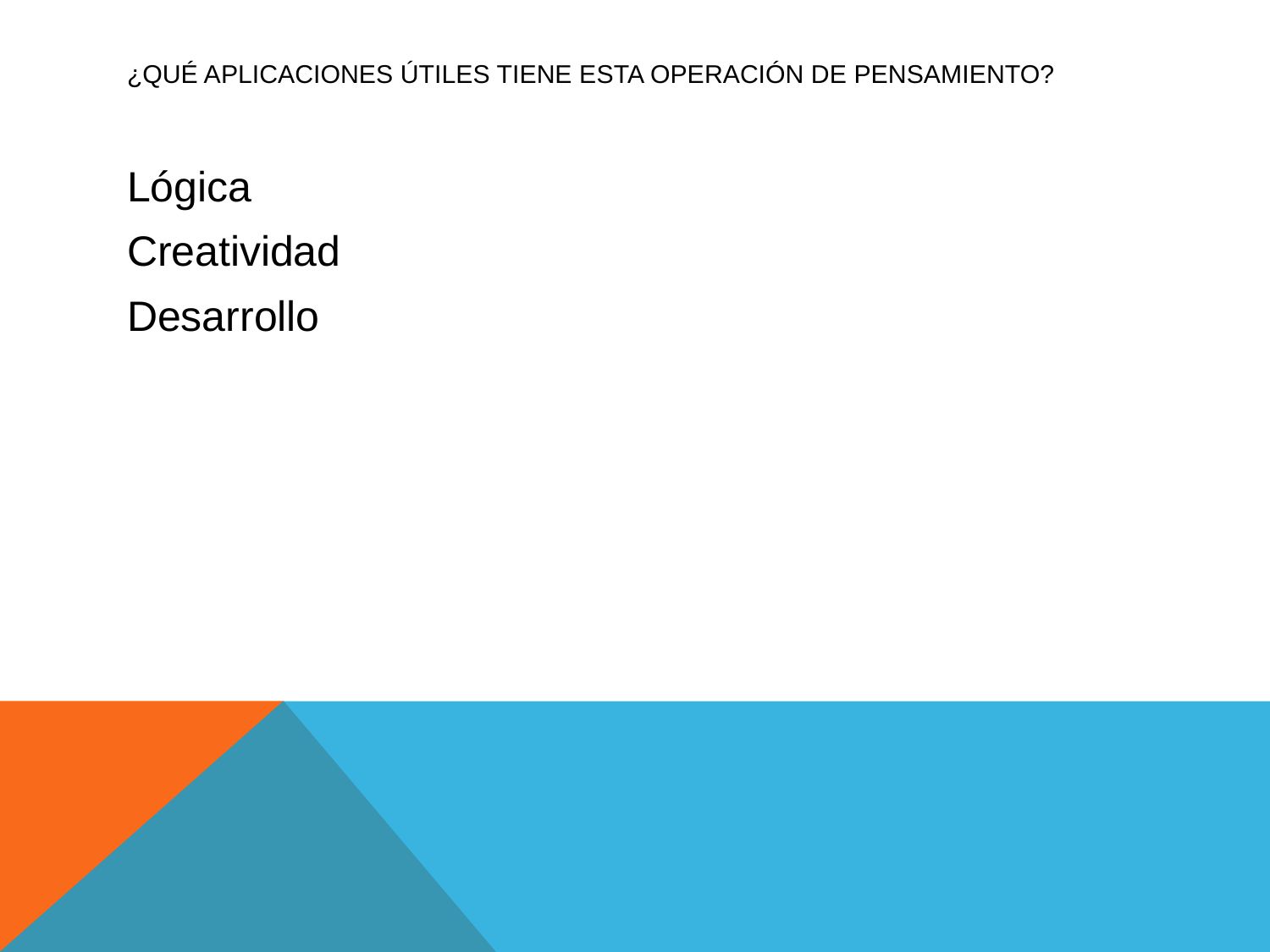

# ¿Qué aplicaciones útiles tiene esta operación de pensamiento?
Lógica
Creatividad
Desarrollo